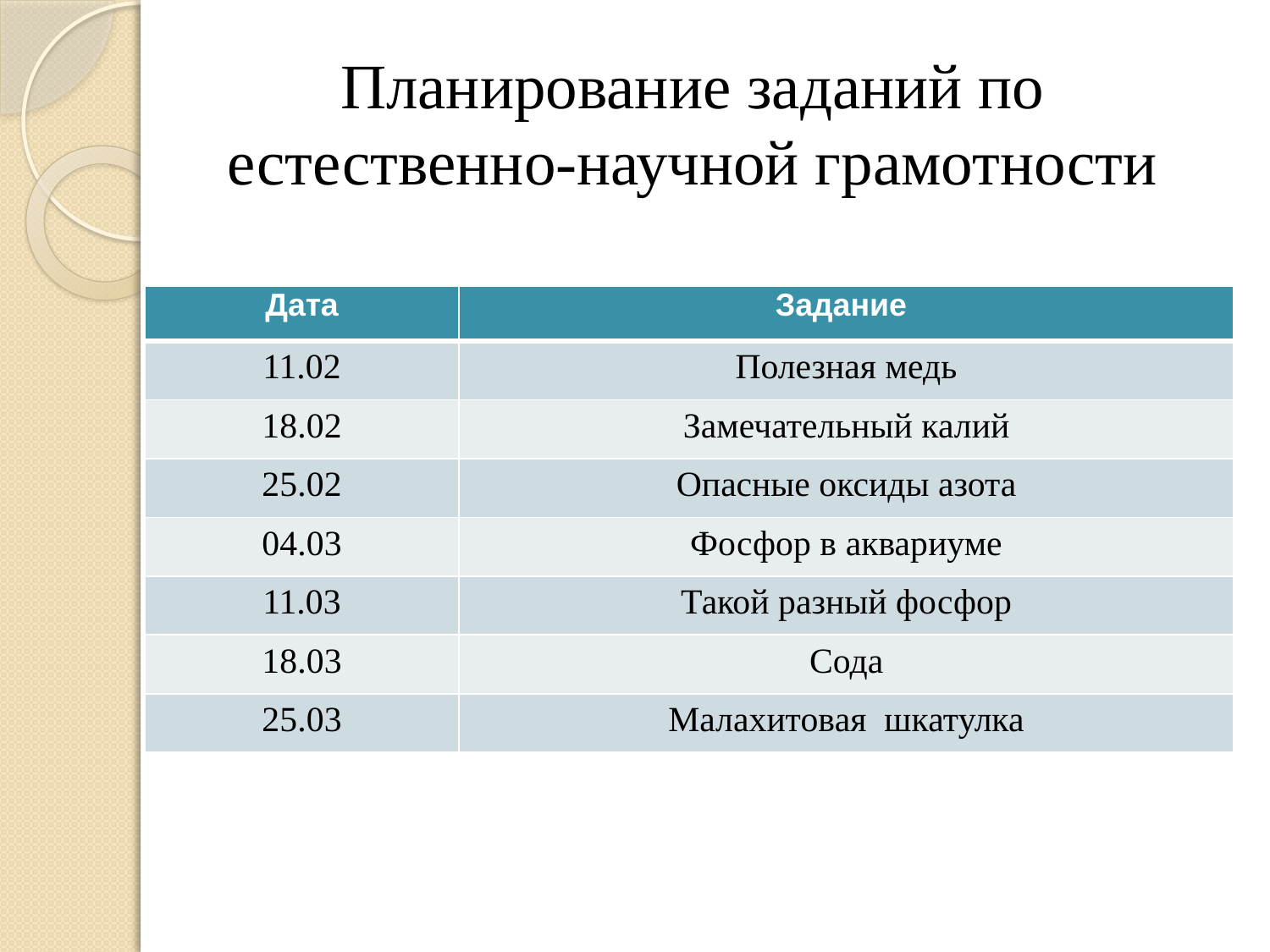

# Планирование заданий по естественно-научной грамотности
| Дата | Задание |
| --- | --- |
| 11.02 | Полезная медь |
| 18.02 | Замечательный калий |
| 25.02 | Опасные оксиды азота |
| 04.03 | Фосфор в аквариуме |
| 11.03 | Такой разный фосфор |
| 18.03 | Сода |
| 25.03 | Малахитовая шкатулка |